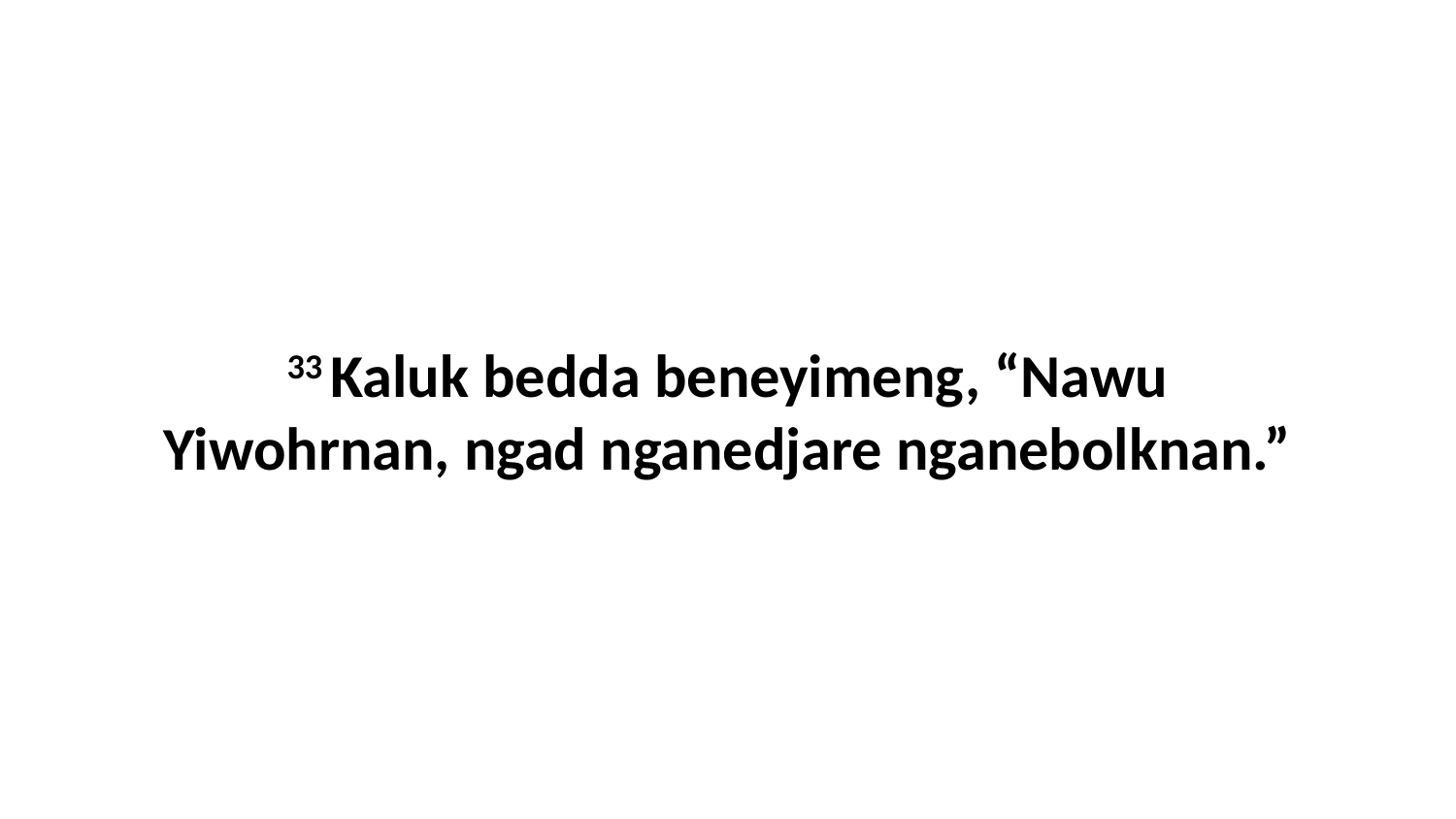

33 Kaluk bedda beneyimeng, “Nawu Yiwohrnan, ngad nganedjare nganebolknan.”